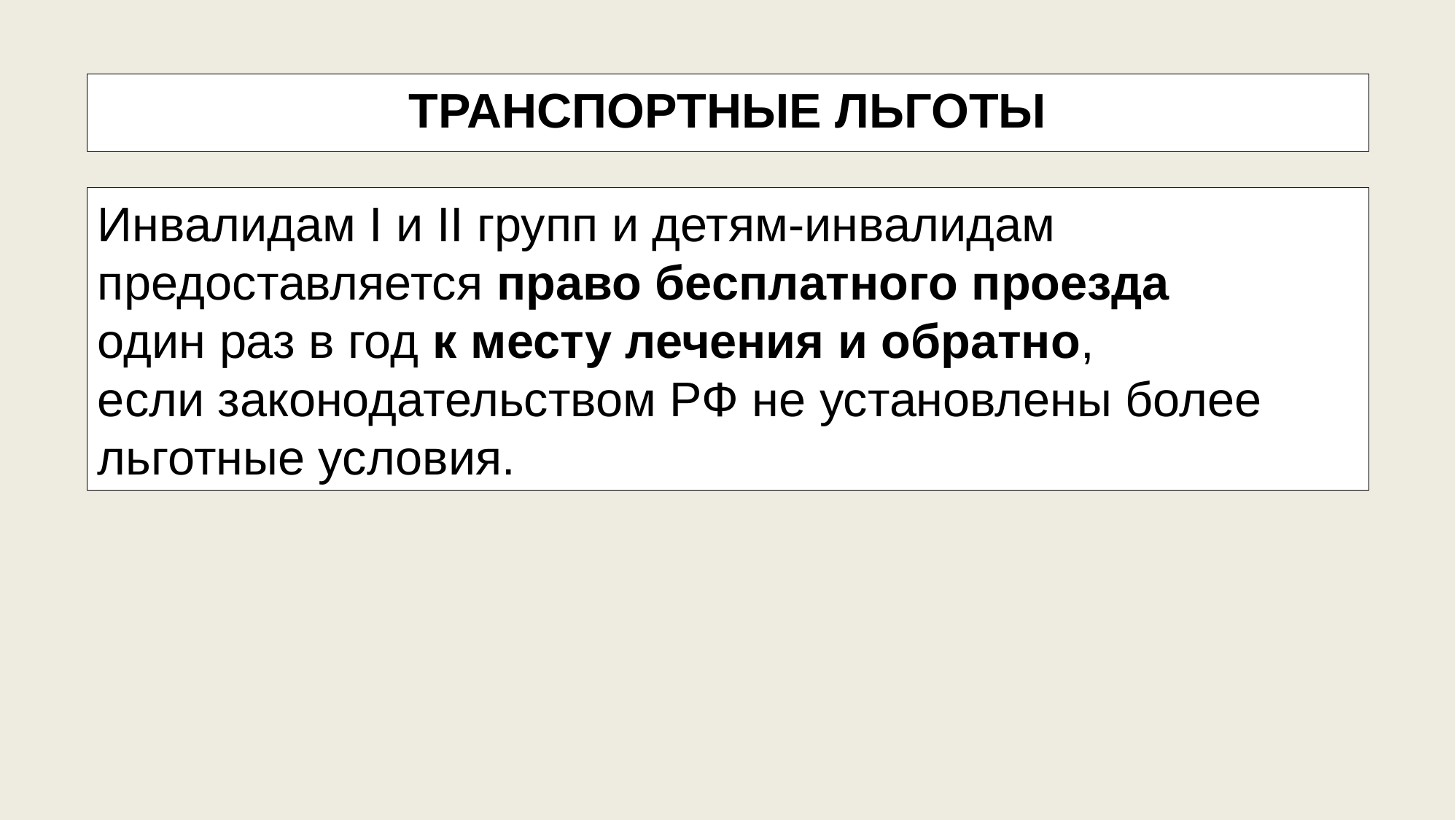

ТРАНСПОРТНЫЕ ЛЬГОТЫ
Инвалидам I и II групп и детям-инвалидам предоставляется право бесплатного проезда
один раз в год к месту лечения и обратно,
если законодательством РФ не установлены более льготные условия.